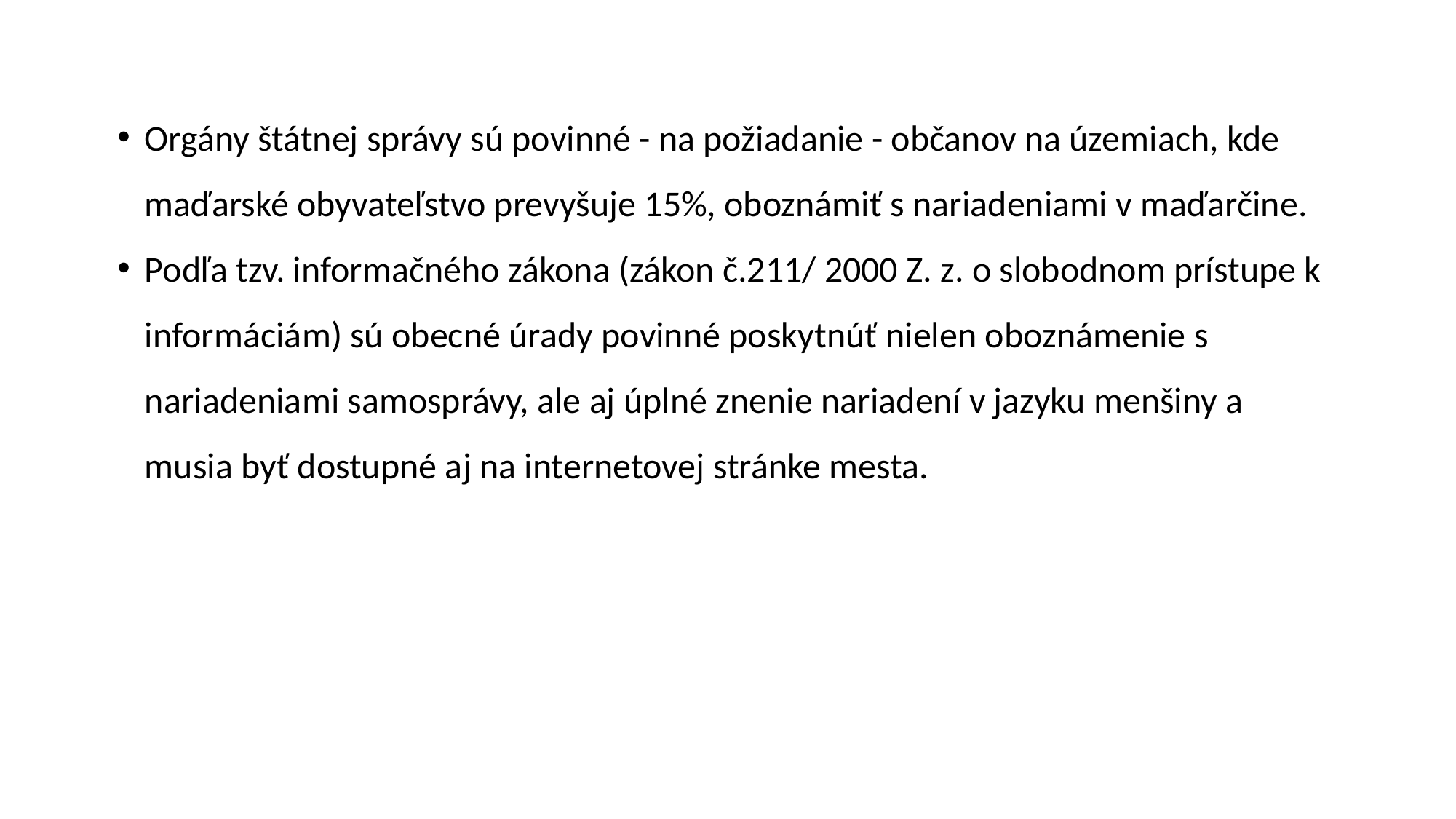

Orgány štátnej správy sú povinné - na požiadanie - občanov na územiach, kde maďarské obyvateľstvo prevyšuje 15%, oboznámiť s nariadeniami v maďarčine.
Podľa tzv. informačného zákona (zákon č.211/ 2000 Z. z. o slobodnom prístupe k informáciám) sú obecné úrady povinné poskytnúť nielen oboznámenie s nariadeniami samosprávy, ale aj úplné znenie nariadení v jazyku menšiny a musia byť dostupné aj na internetovej stránke mesta.